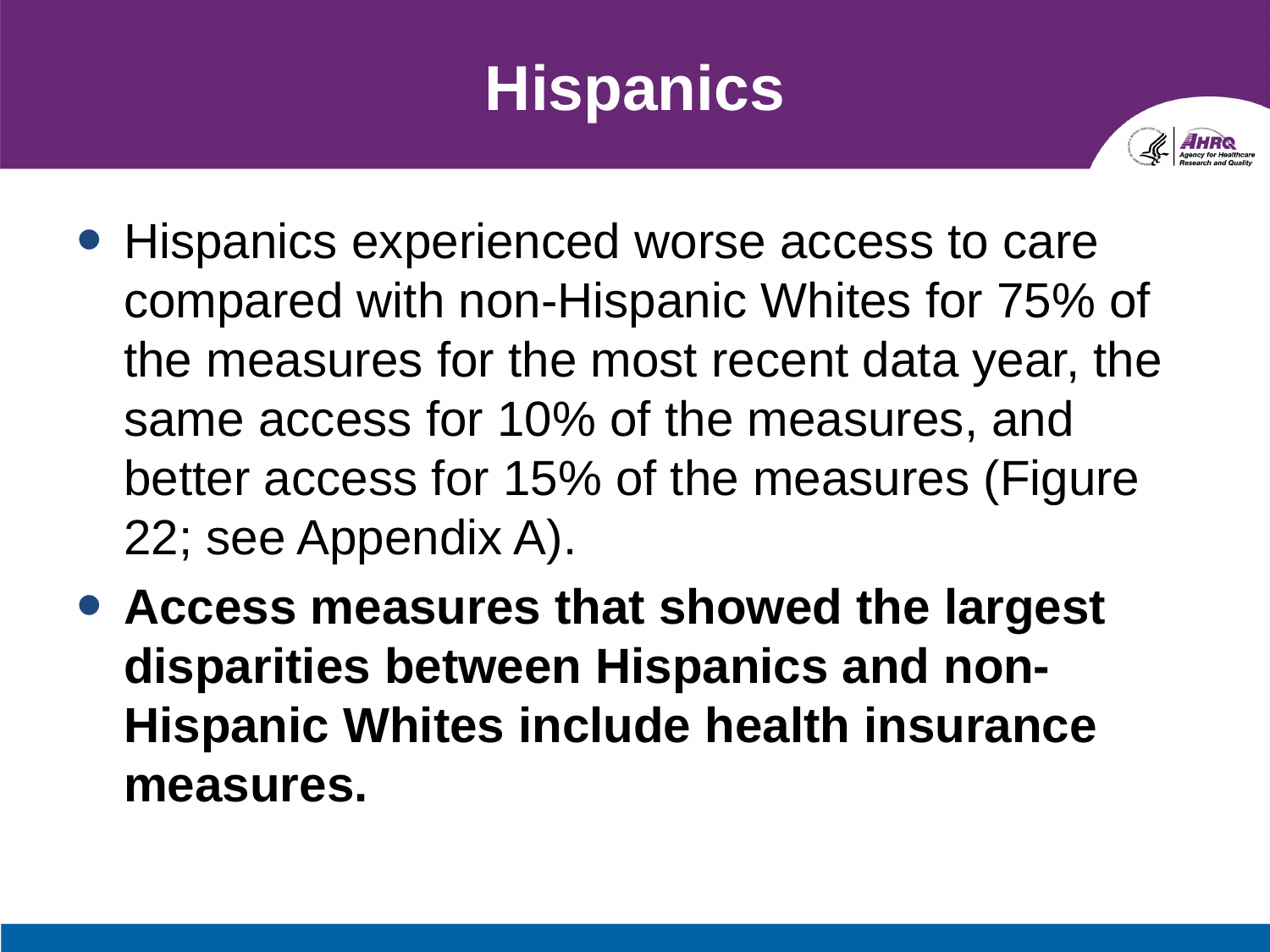

# Hispanics
Hispanics experienced worse access to care compared with non-Hispanic Whites for 75% of the measures for the most recent data year, the same access for 10% of the measures, and better access for 15% of the measures (Figure 22; see Appendix A).
Access measures that showed the largest disparities between Hispanics and non-Hispanic Whites include health insurance measures.